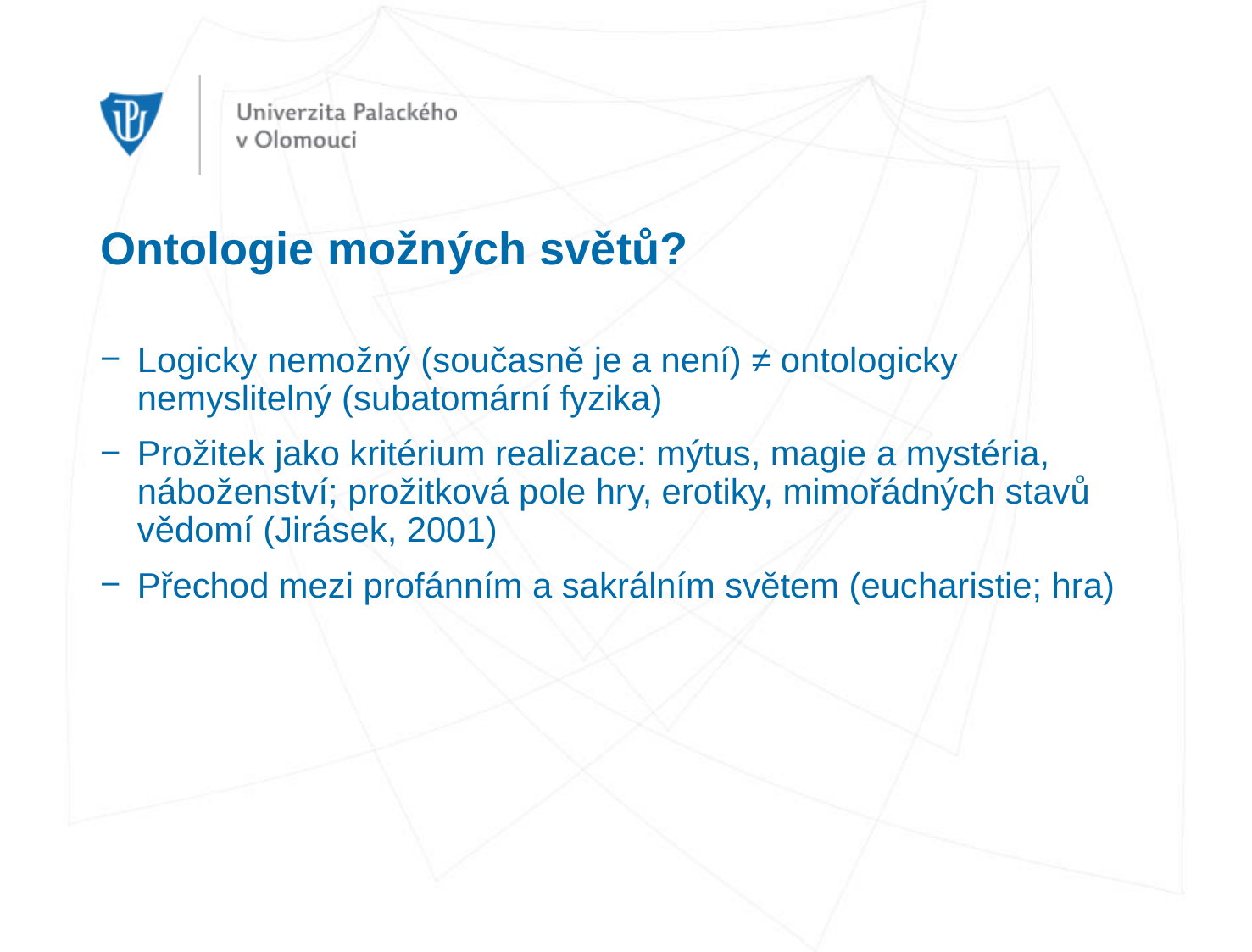

# Ontologie možných světů?
Logicky nemožný (současně je a není) ≠ ontologicky nemyslitelný (subatomární fyzika)
Prožitek jako kritérium realizace: mýtus, magie a mystéria, náboženství; prožitková pole hry, erotiky, mimořádných stavů vědomí (Jirásek, 2001)
Přechod mezi profánním a sakrálním světem (eucharistie; hra)